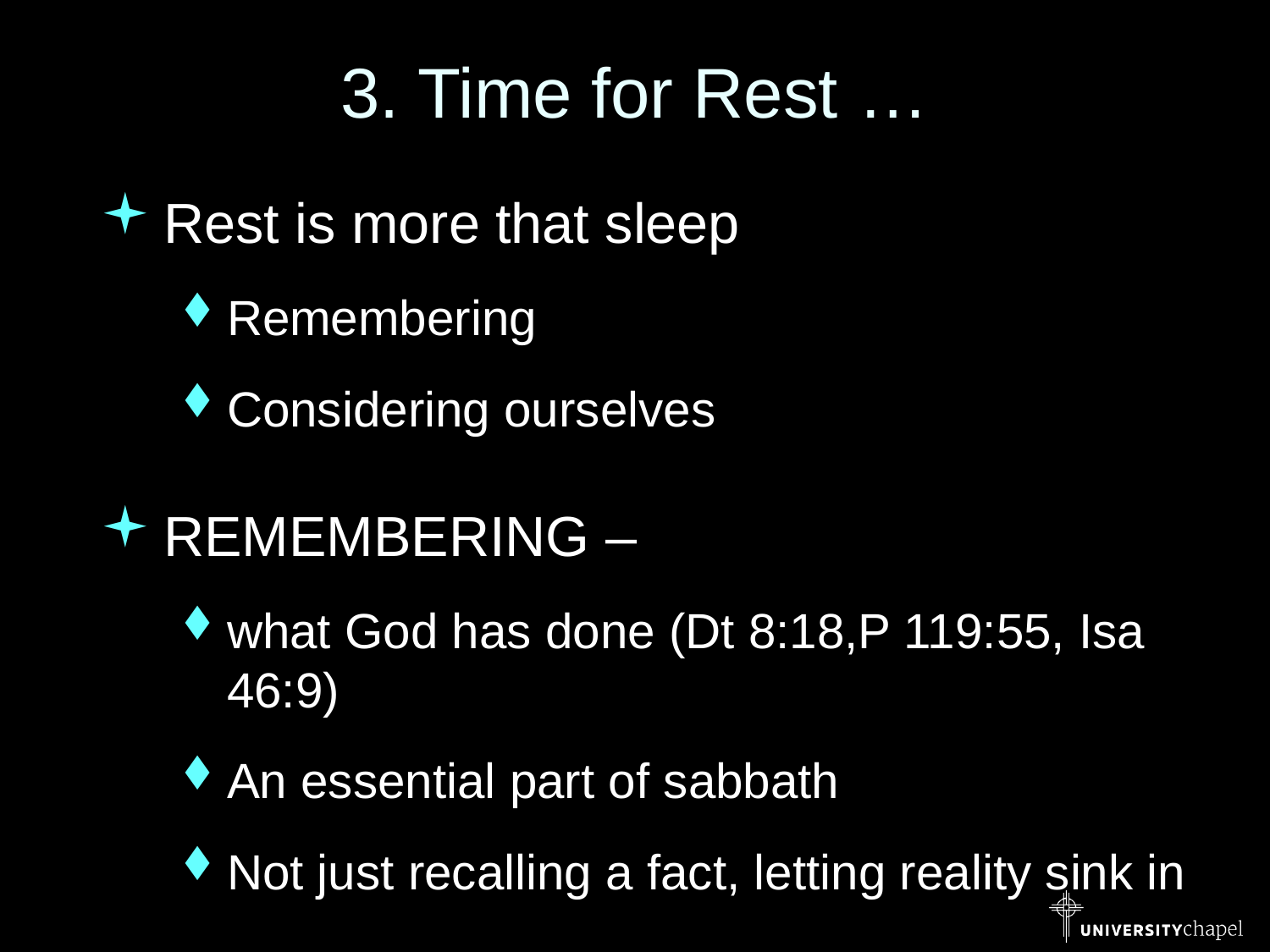

# 3. Time for Rest …
Rest is more that sleep
Remembering
Considering ourselves
REMEMBERING –
what God has done (Dt 8:18,P 119:55, Isa 46:9)
An essential part of sabbath
Not just recalling a fact, letting reality sink in